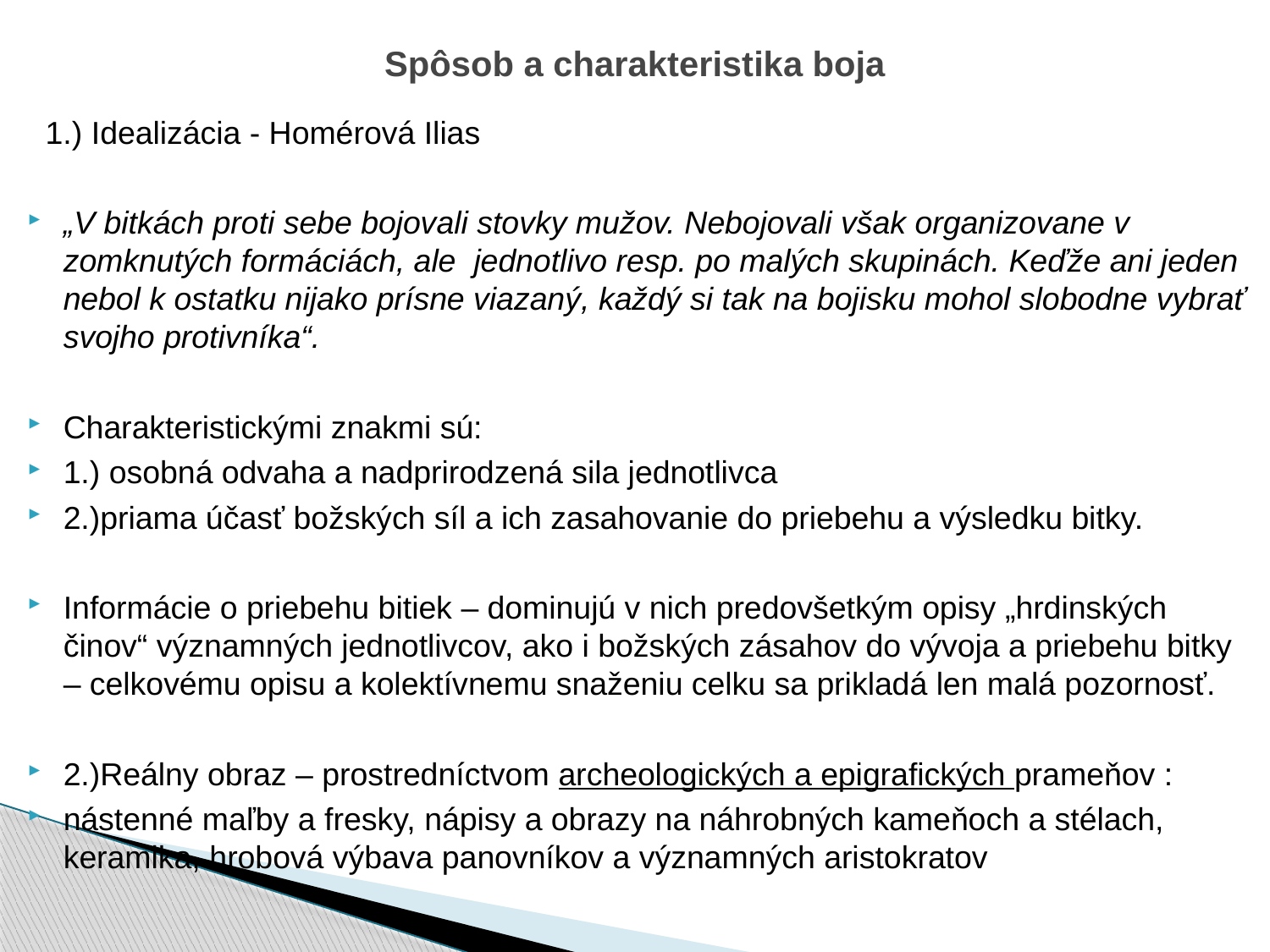

# Spôsob a charakteristika boja
  1.) Idealizácia - Homérová Ilias

„V bitkách proti sebe bojovali stovky mužov. Nebojovali však organizovane v zomknutých formáciách, ale  jednotlivo resp. po malých skupinách. Keďže ani jeden nebol k ostatku nijako prísne viazaný, každý si tak na bojisku mohol slobodne vybrať svojho protivníka“.

Charakteristickými znakmi sú:
1.) osobná odvaha a nadprirodzená sila jednotlivca
2.)priama účasť božských síl a ich zasahovanie do priebehu a výsledku bitky.

Informácie o priebehu bitiek – dominujú v nich predovšetkým opisy „hrdinských činov“ významných jednotlivcov, ako i božských zásahov do vývoja a priebehu bitky – celkovému opisu a kolektívnemu snaženiu celku sa prikladá len malá pozornosť.

2.)Reálny obraz – prostredníctvom archeologických a epigrafických prameňov :
nástenné maľby a fresky, nápisy a obrazy na náhrobných kameňoch a stélach, keramika, hrobová výbava panovníkov a významných aristokratov